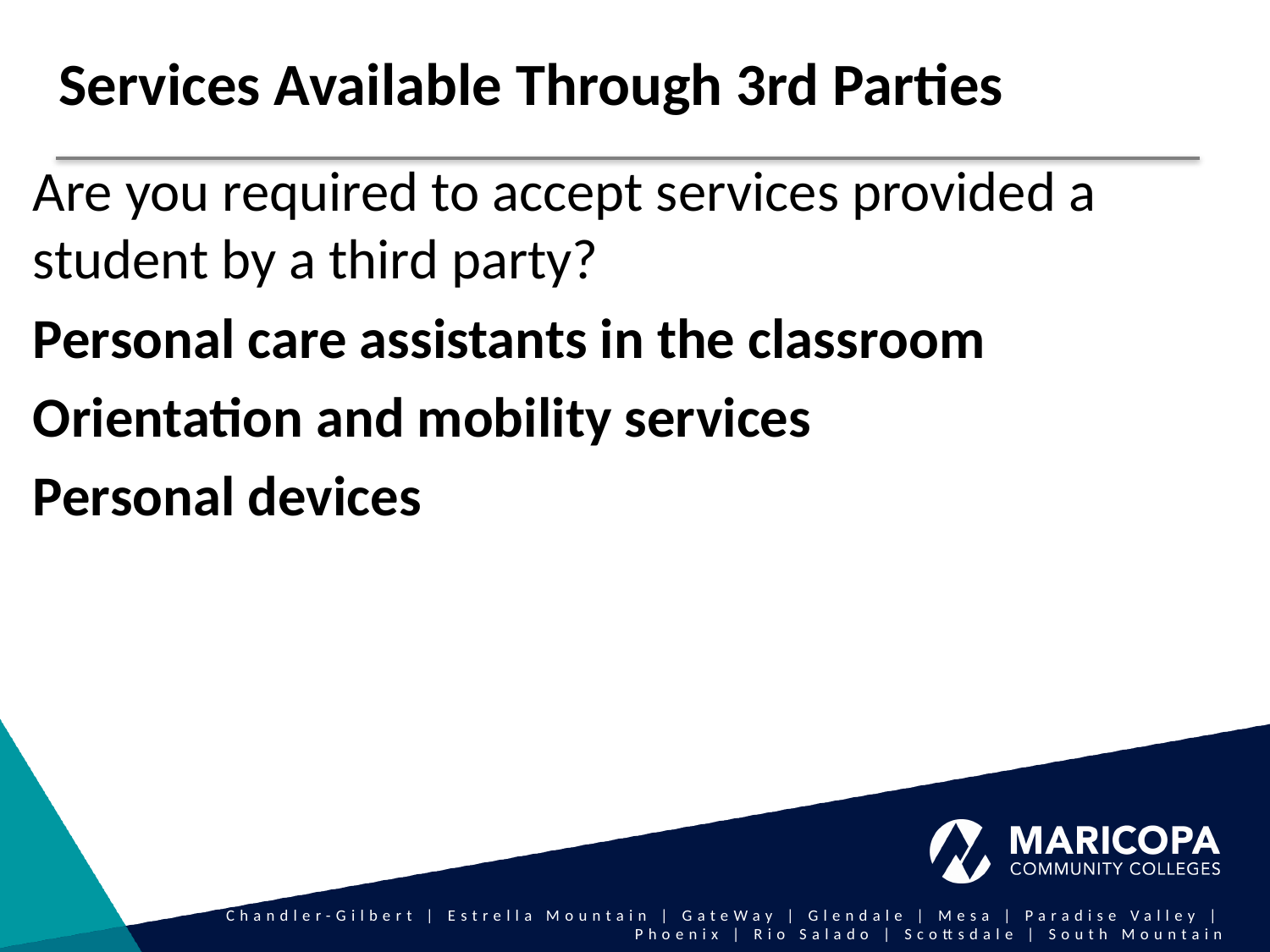

# Services Available Through 3rd Parties
Are you required to accept services provided a student by a third party?
Personal care assistants in the classroom
Orientation and mobility services
Personal devices